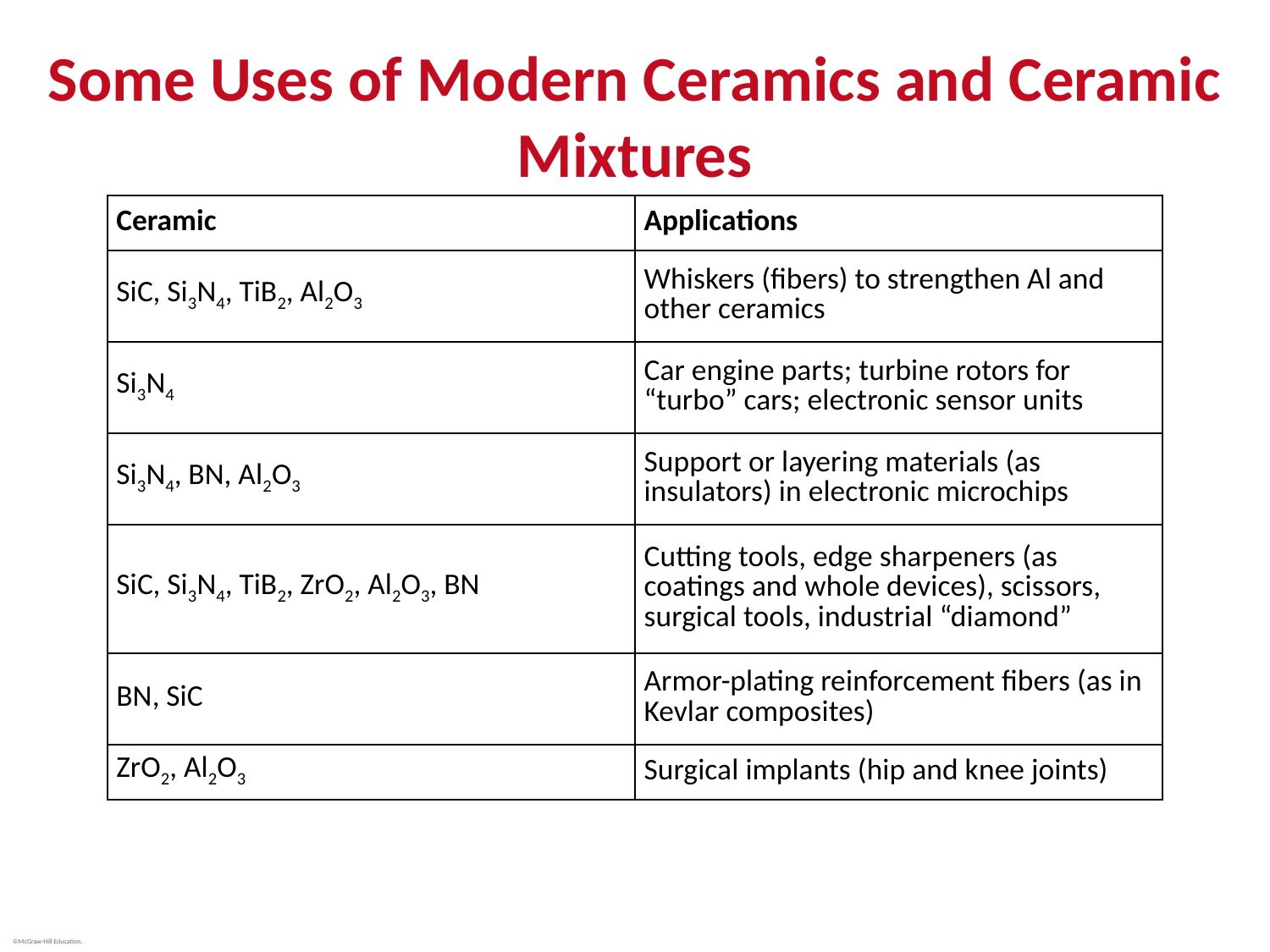

# Some Uses of Modern Ceramics and Ceramic Mixtures
| Ceramic | Applications |
| --- | --- |
| SiC, Si3N4, TiB2, Al2O3 | Whiskers (fibers) to strengthen Al and other ceramics |
| Si3N4 | Car engine parts; turbine rotors for “turbo” cars; electronic sensor units |
| Si3N4, BN, Al2O3 | Support or layering materials (as insulators) in electronic microchips |
| SiC, Si3N4, TiB2, ZrO2, Al2O3, BN | Cutting tools, edge sharpeners (as coatings and whole devices), scissors, surgical tools, industrial “diamond” |
| BN, SiC | Armor-plating reinforcement fibers (as in Kevlar composites) |
| ZrO2, Al2O3 | Surgical implants (hip and knee joints) |